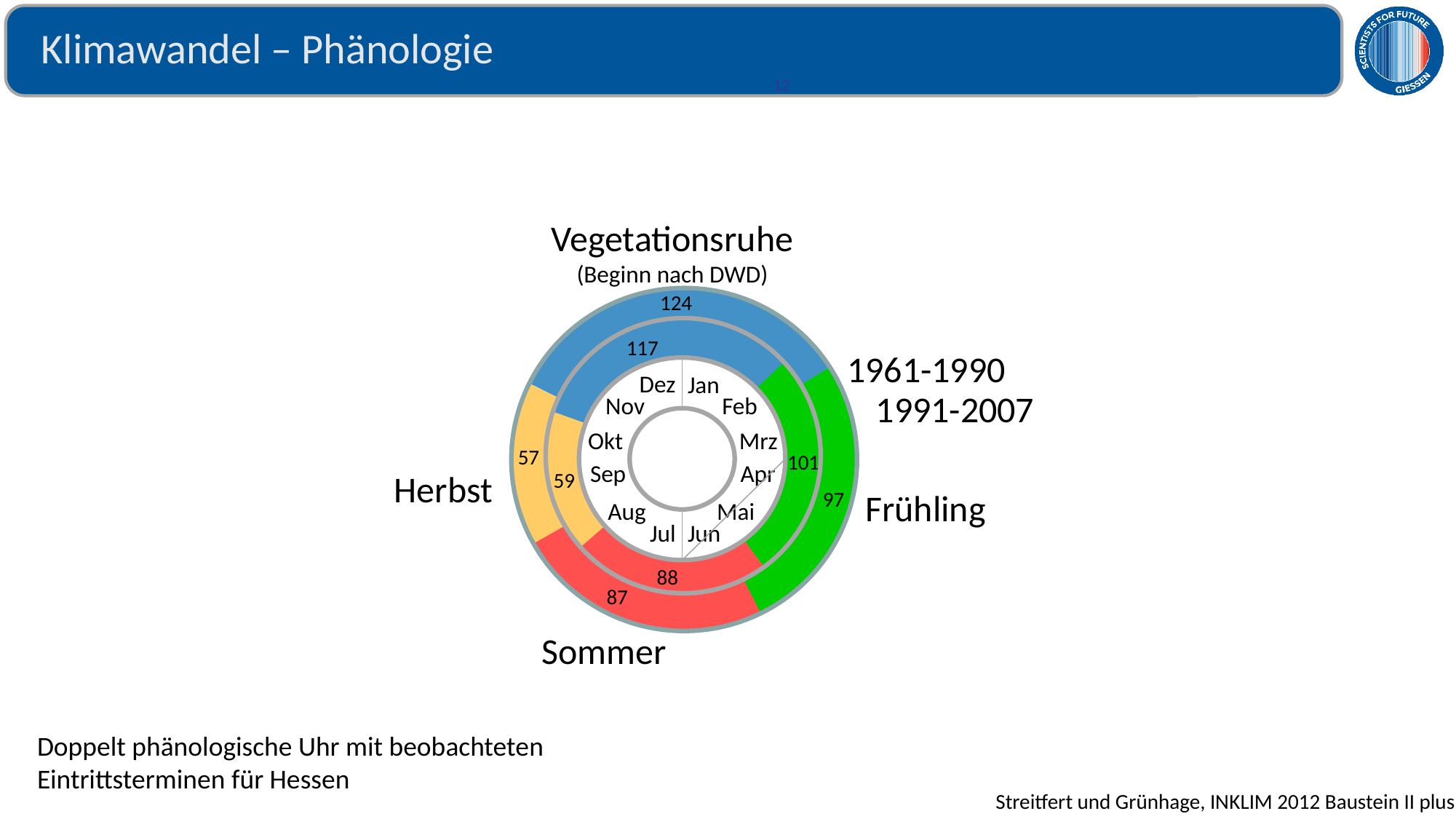

# Klimawandel – Phänologie
12
Vegetationsruhe
(Beginn nach DWD)
124

117
101
59
88
1961-1990

Dez
Jan
1991-2007
Nov
Feb

Okt
Mrz
57
Sep
Apr
Herbst
97
Frühling
Aug
Mai
Jul
Jun
87
Sommer
Doppelt phänologische Uhr mit beobachteten Eintrittsterminen für Hessen
Streitfert und Grünhage, INKLIM 2012 Baustein II plus